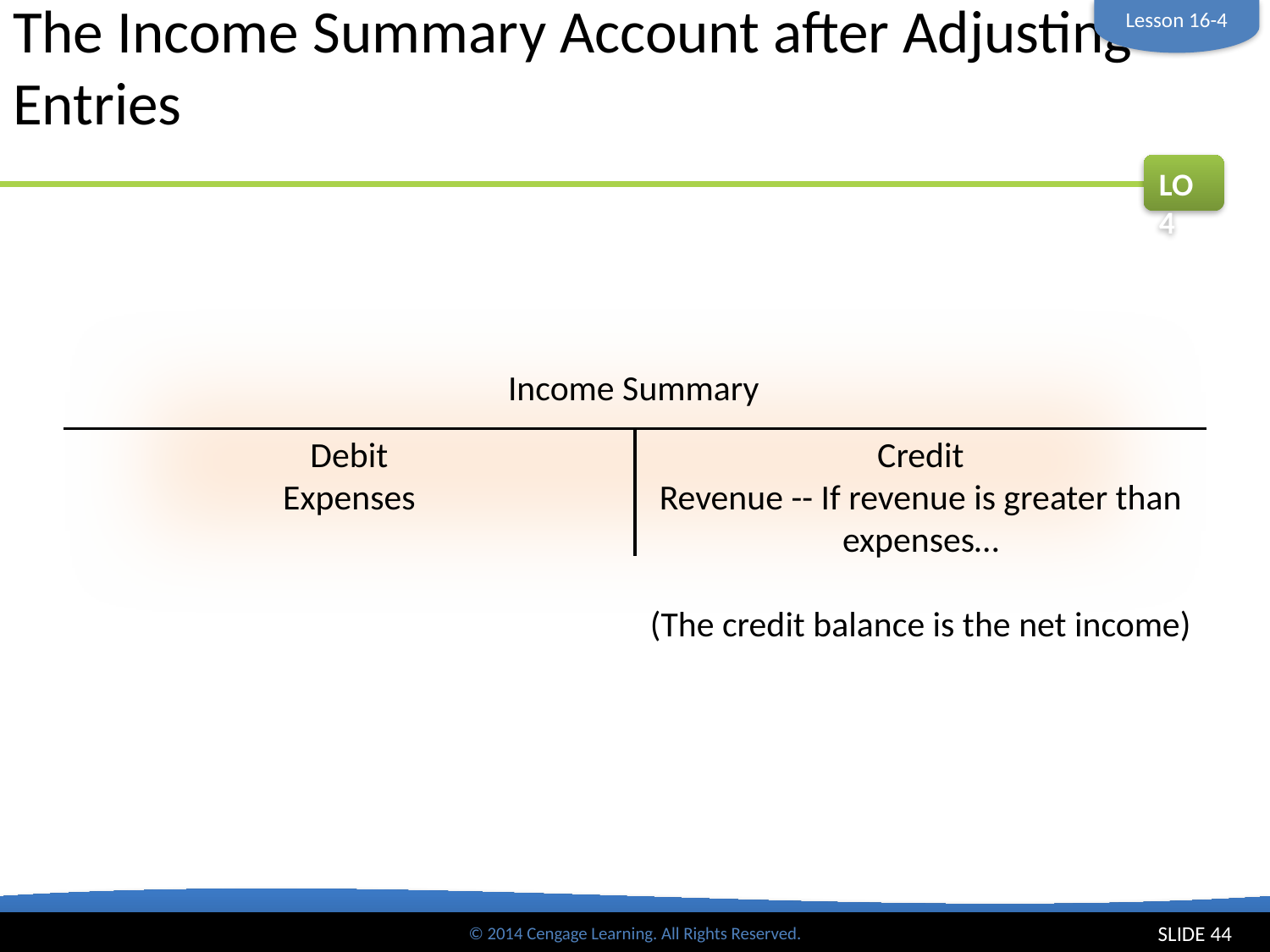

Lesson 16-4

# The Income Summary Account after Adjusting Entries
LO4

Income Summary

Debit
Expenses
Credit
Revenue -- If revenue is greater than expenses…

(The credit balance is the net income)
SLIDE 44